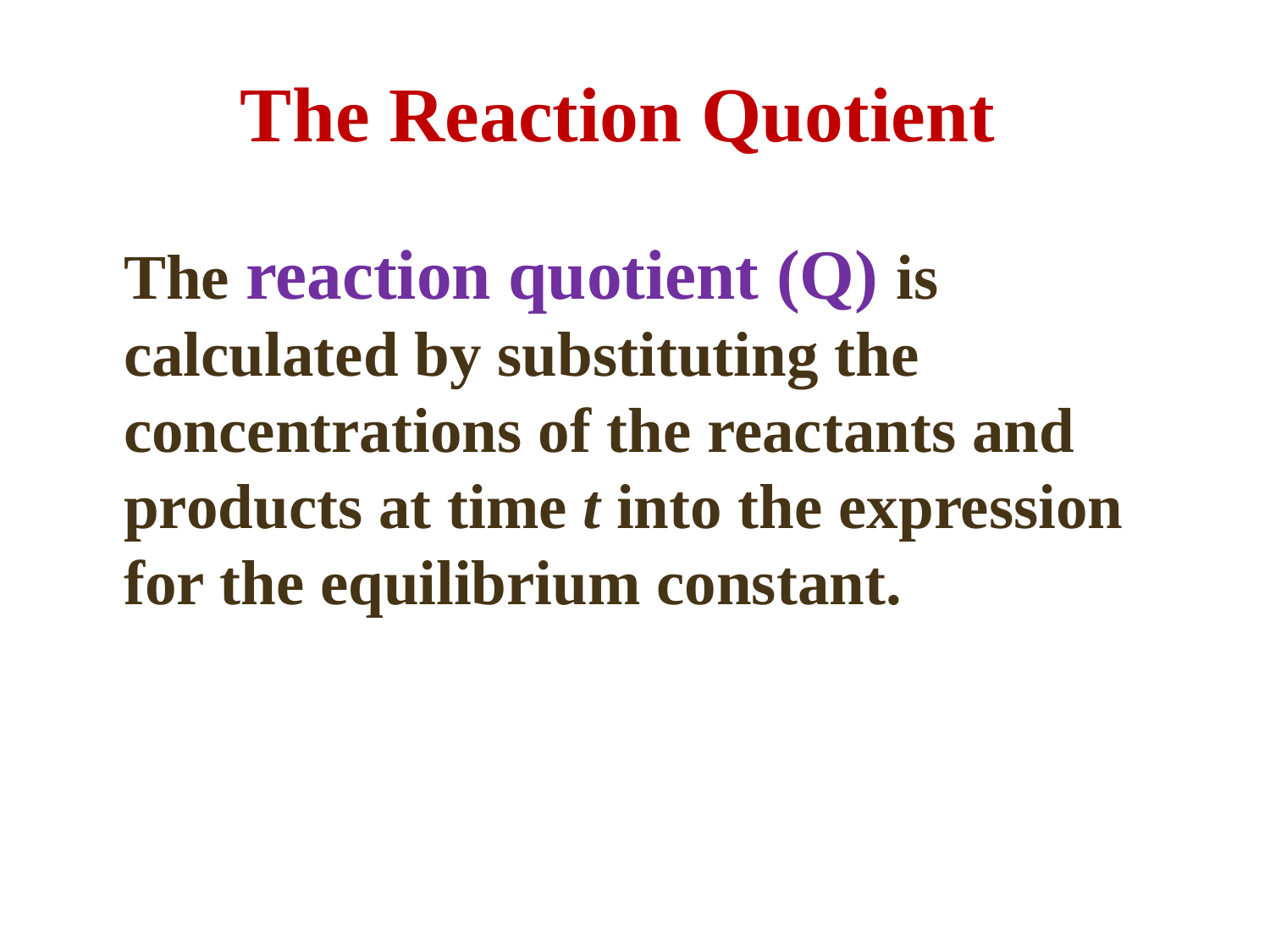

# The Reaction Quotient
	The reaction quotient (Q) is calculated by substituting the concentrations of the reactants and products at time t into the expression for the equilibrium constant.